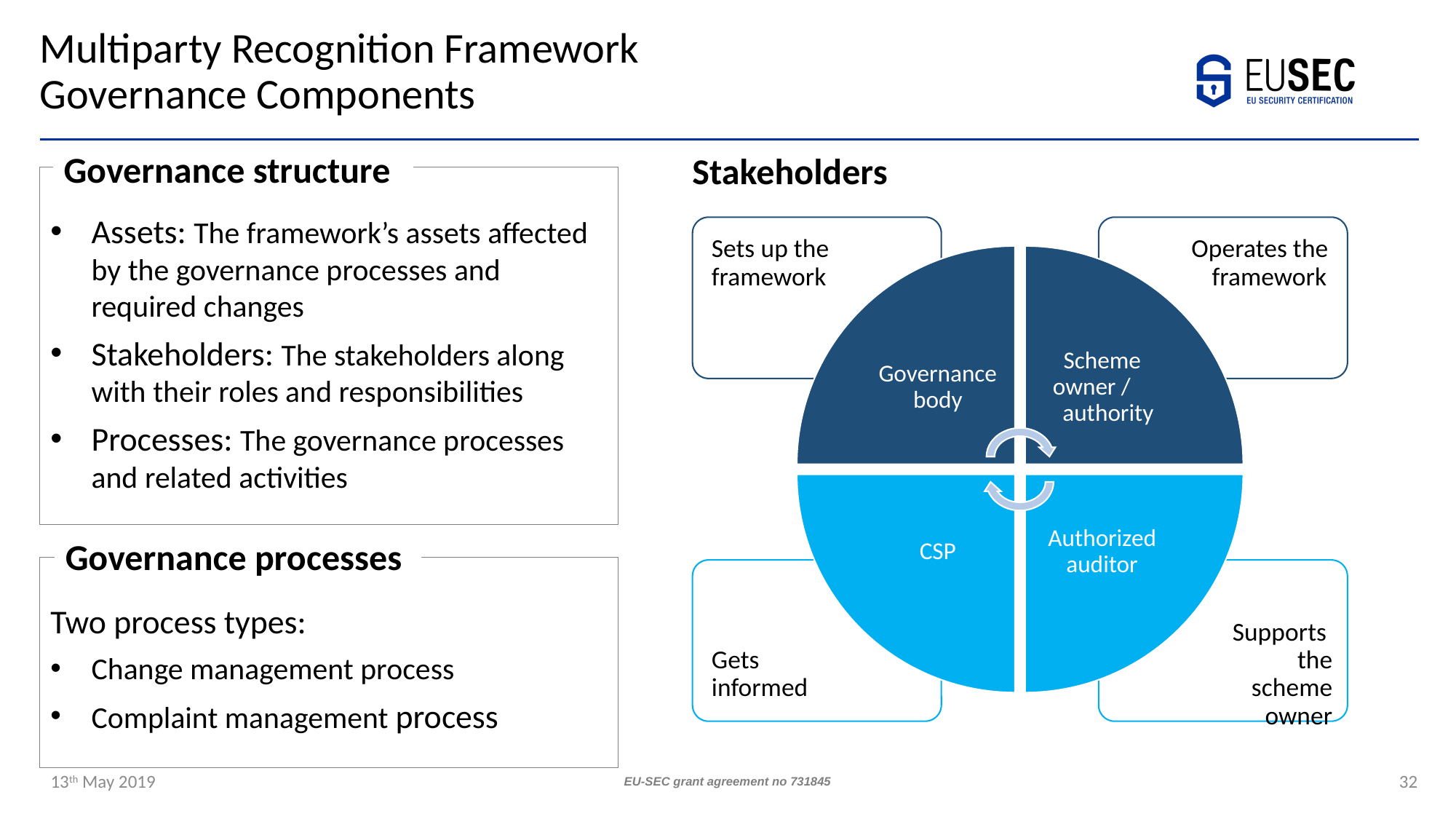

# Multiparty Recognition Framework Governance Components
Governance structure
Stakeholders
Assets: The framework’s assets affected by the governance processes and required changes
Stakeholders: The stakeholders along with their roles and responsibilities
Processes: The governance processes and related activities
Supports
the scheme owner
Gets
informed
Operates the framework
Sets up the framework
Governance body
Scheme owner /
  authority
Authorized auditor
CSP
Governance processes
Two process types:
Change management process
Complaint management process
13th May 2019
EU-SEC grant agreement no 731845
32